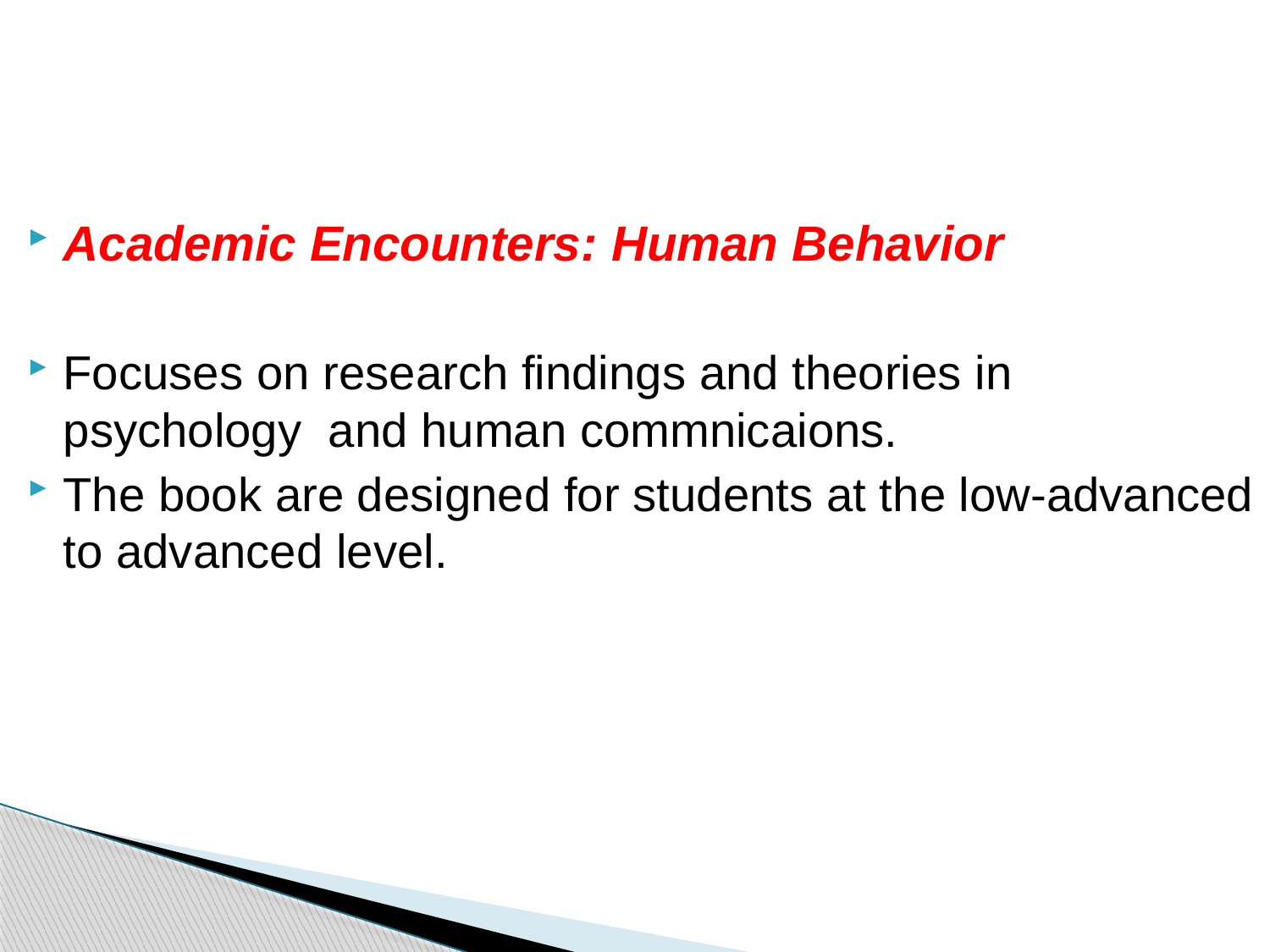

Academic Encounters: Human Behavior

Focuses on research findings and theories in psychology  and human commnicaions.
The book are designed for students at the low-advanced to advanced level.